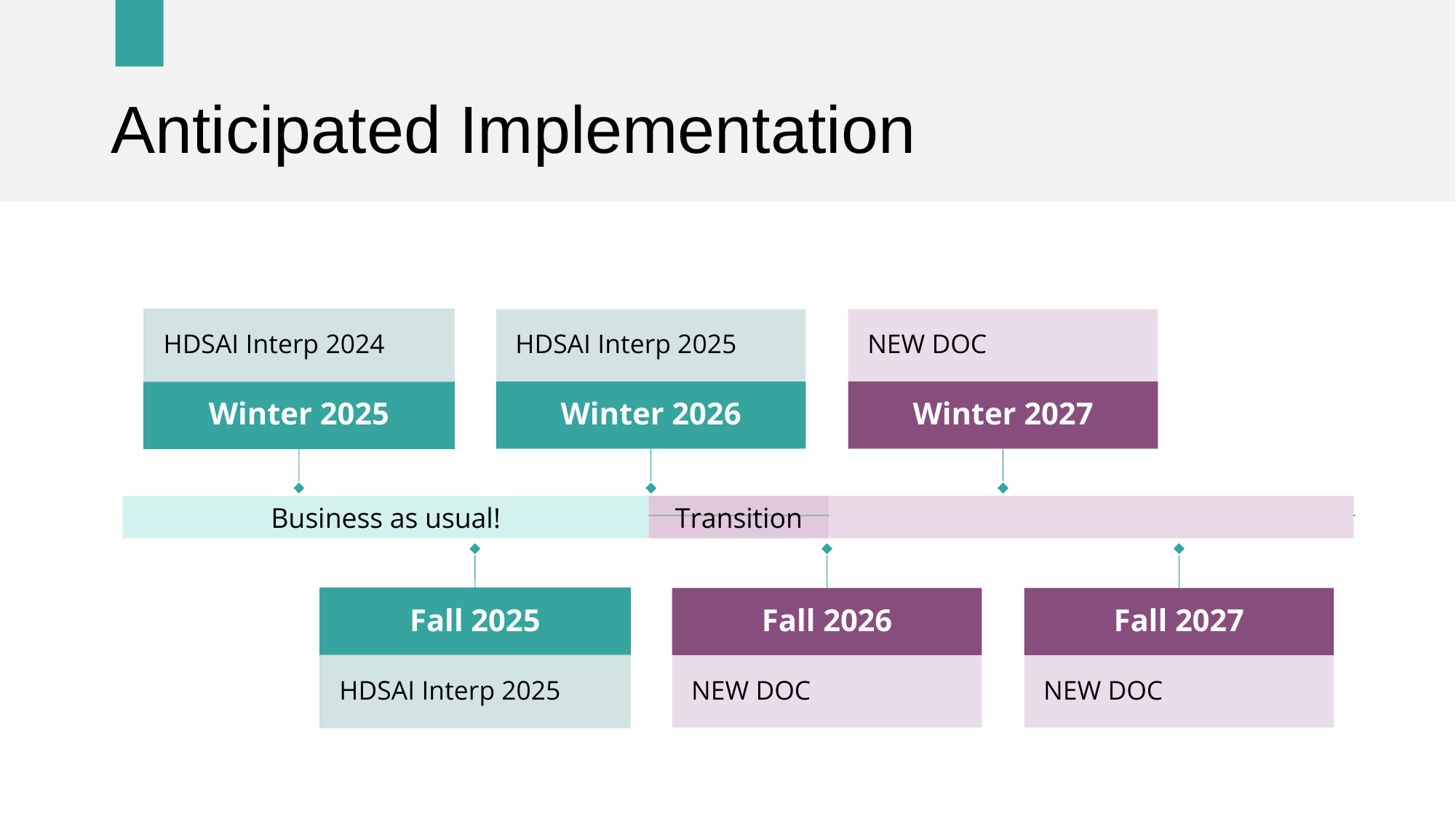

# Anticipated Implementation
Winter 2025
HDSAI Interp 2024
Fall 2025
HDSAI Interp 2025
Winter 2026
HDSAI Interp 2025
Fall 2026
NEW DOC
Winter 2027
NEW DOC
Fall 2027
NEW DOC
Business as usual!
Transition